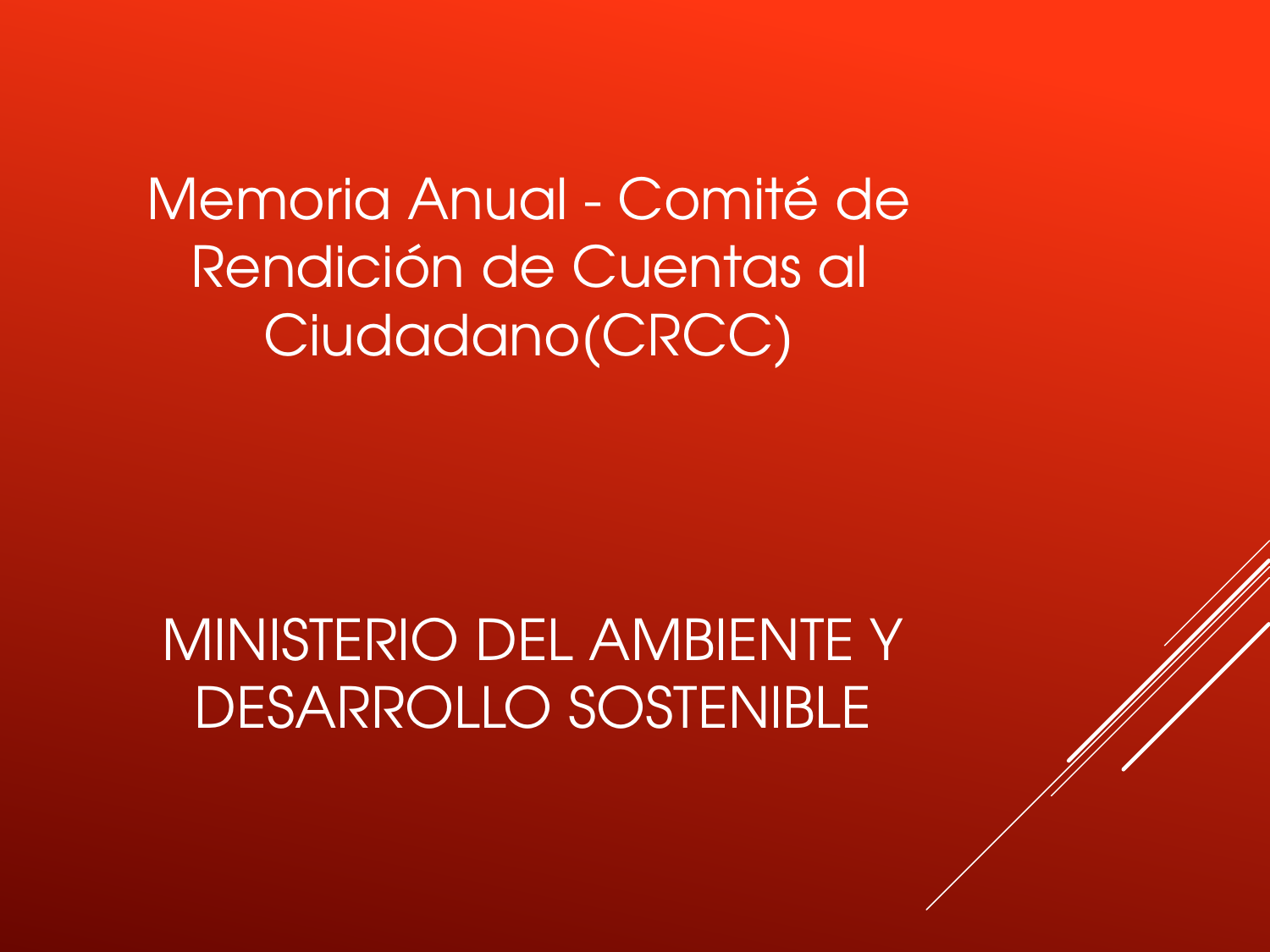

Memoria Anual - Comité de Rendición de Cuentas al Ciudadano(CRCC)
# Ministerio del Ambiente y desarrollo sostenible